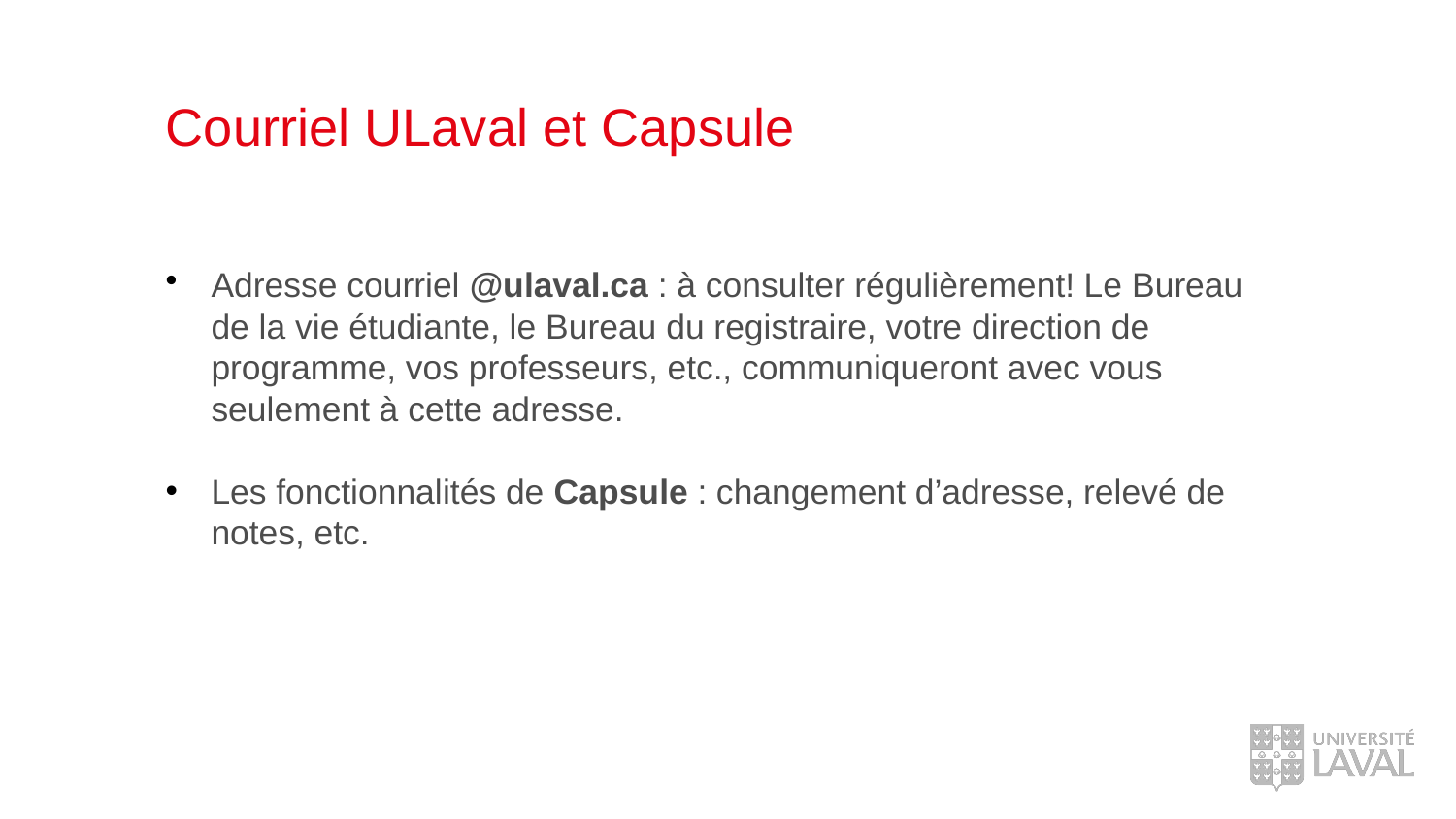

# Courriel ULaval et Capsule

Adresse courriel @ulaval.ca : à consulter régulièrement! Le Bureau de la vie étudiante, le Bureau du registraire, votre direction de programme, vos professeurs, etc., communiqueront avec vous seulement à cette adresse.

Les fonctionnalités de Capsule : changement d’adresse, relevé de notes, etc.